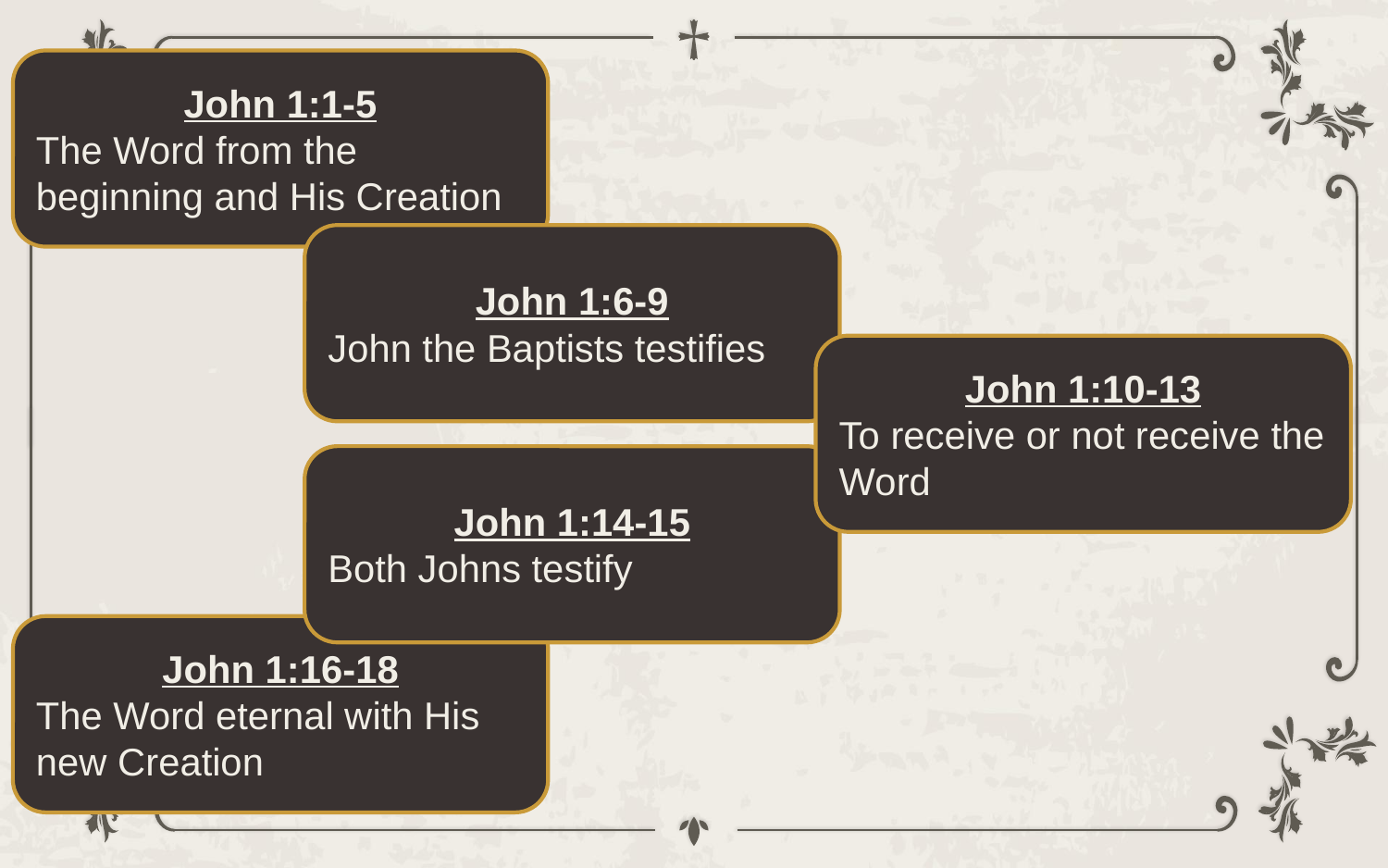

John 1:1-5
The Word from the beginning and His Creation
John 1:6-9
John the Baptists testifies
John 1:10-13
To receive or not receive the Word
John 1:14-15
Both Johns testify
John 1:16-18
The Word eternal with His new Creation